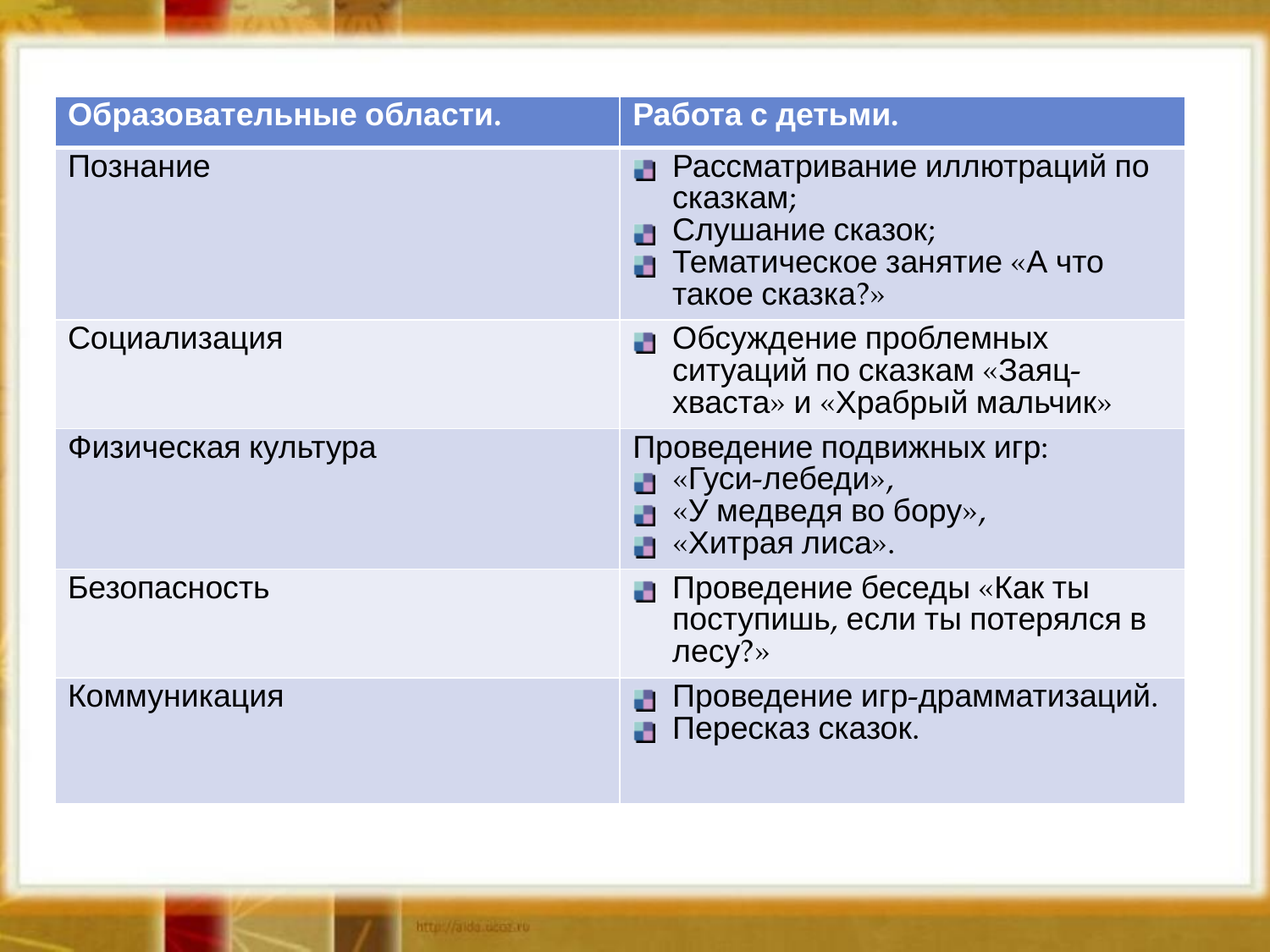

| Образовательные области. | Работа с детьми. |
| --- | --- |
| Познание | Рассматривание иллютраций по сказкам; Слушание сказок; Тематическое занятие «А что такое сказка?» |
| Социализация | Обсуждение проблемных ситуаций по сказкам «Заяц-хваста» и «Храбрый мальчик» |
| Физическая культура | Проведение подвижных игр: «Гуси-лебеди», «У медведя во бору», «Хитрая лиса». |
| Безопасность | Проведение беседы «Как ты поступишь, если ты потерялся в лесу?» |
| Коммуникация | Проведение игр-драмматизаций. Пересказ сказок. |